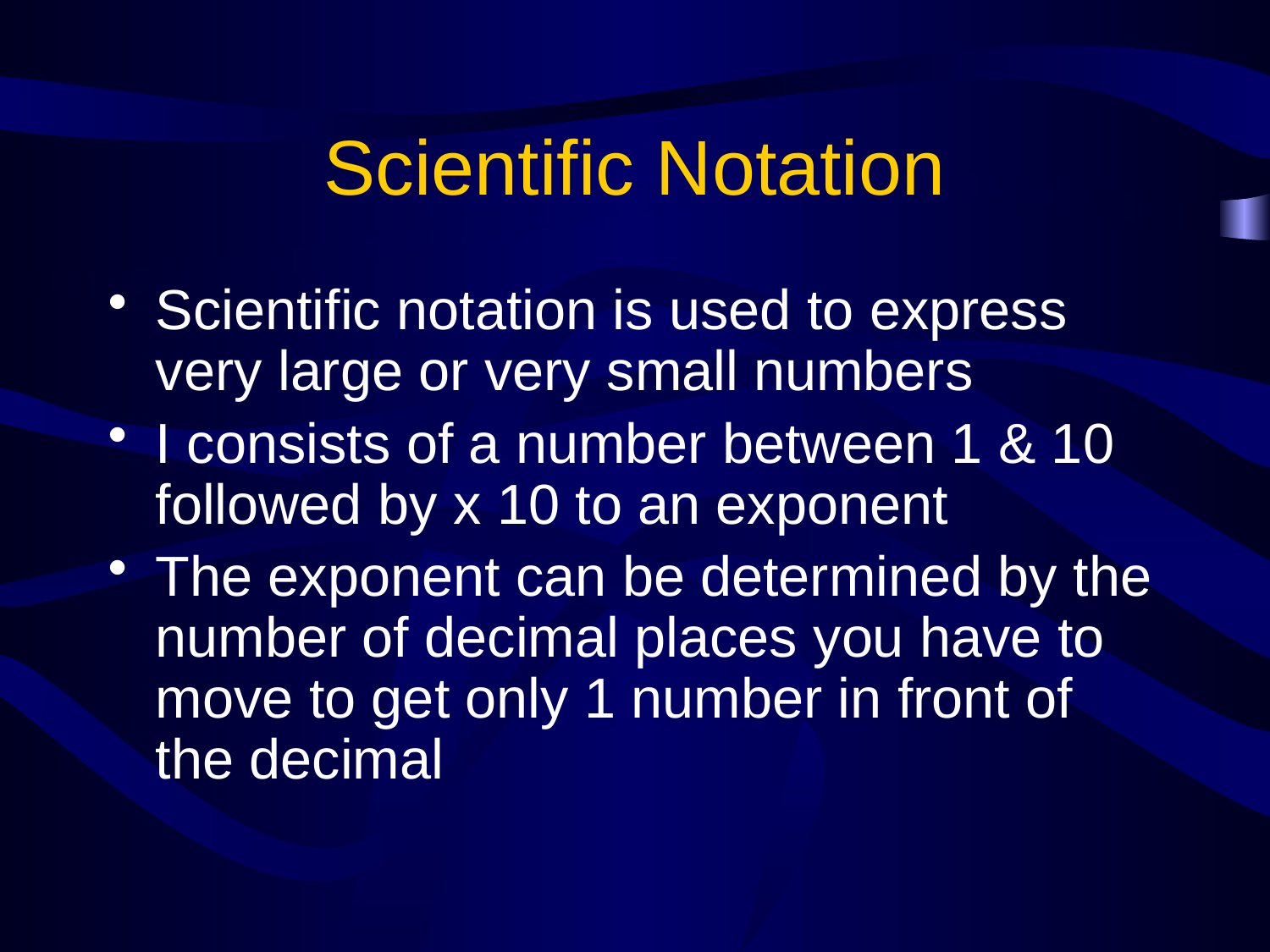

# Scientific Notation
Scientific notation is used to express very large or very small numbers
I consists of a number between 1 & 10 followed by x 10 to an exponent
The exponent can be determined by the number of decimal places you have to move to get only 1 number in front of the decimal